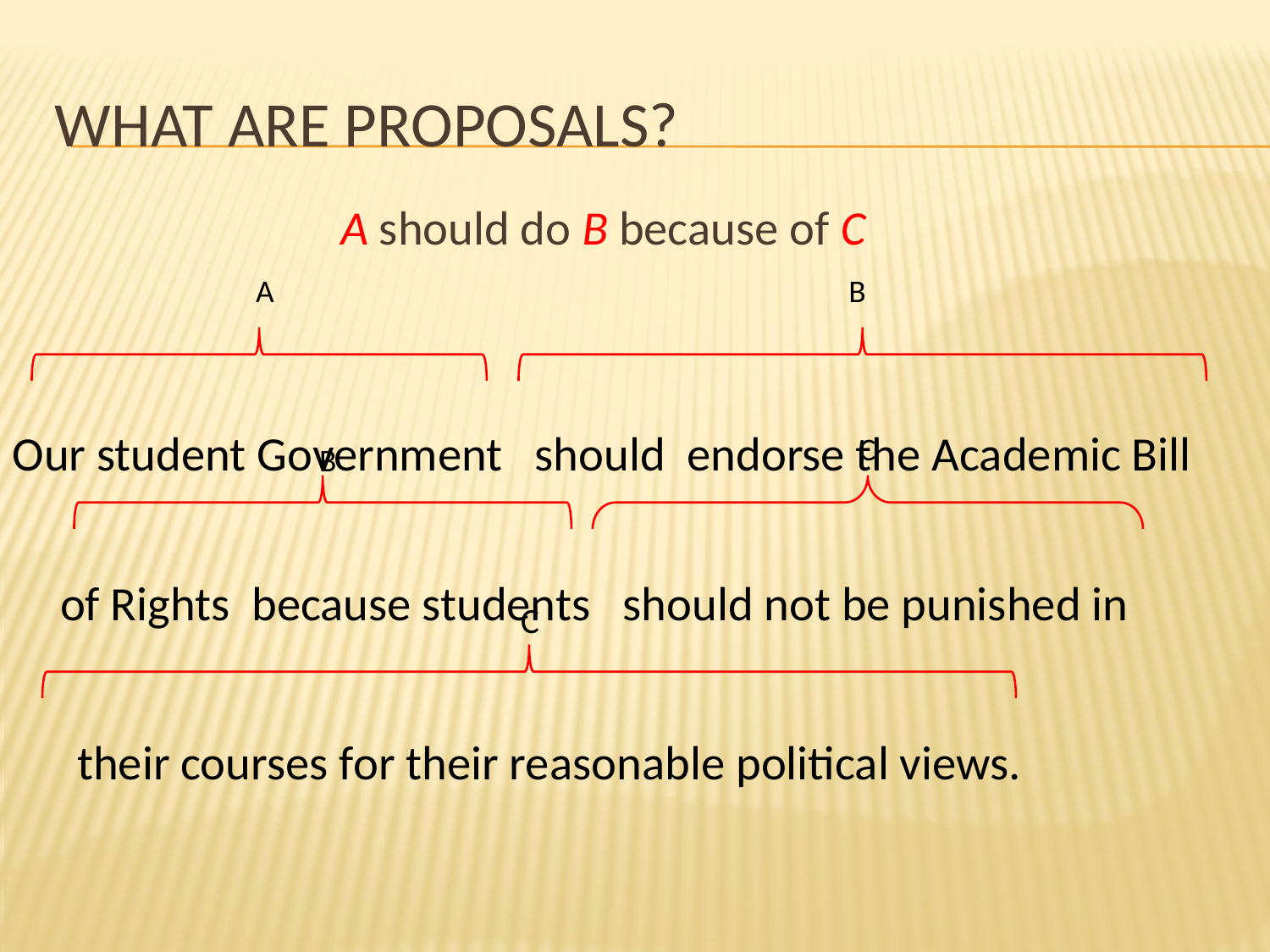

# What are proposals?

A should do B because of C

Our student Government   should  endorse the Academic Bill of Rights  because students   should not be punished in
      their courses for their reasonable political views.

A
B
C
B
C